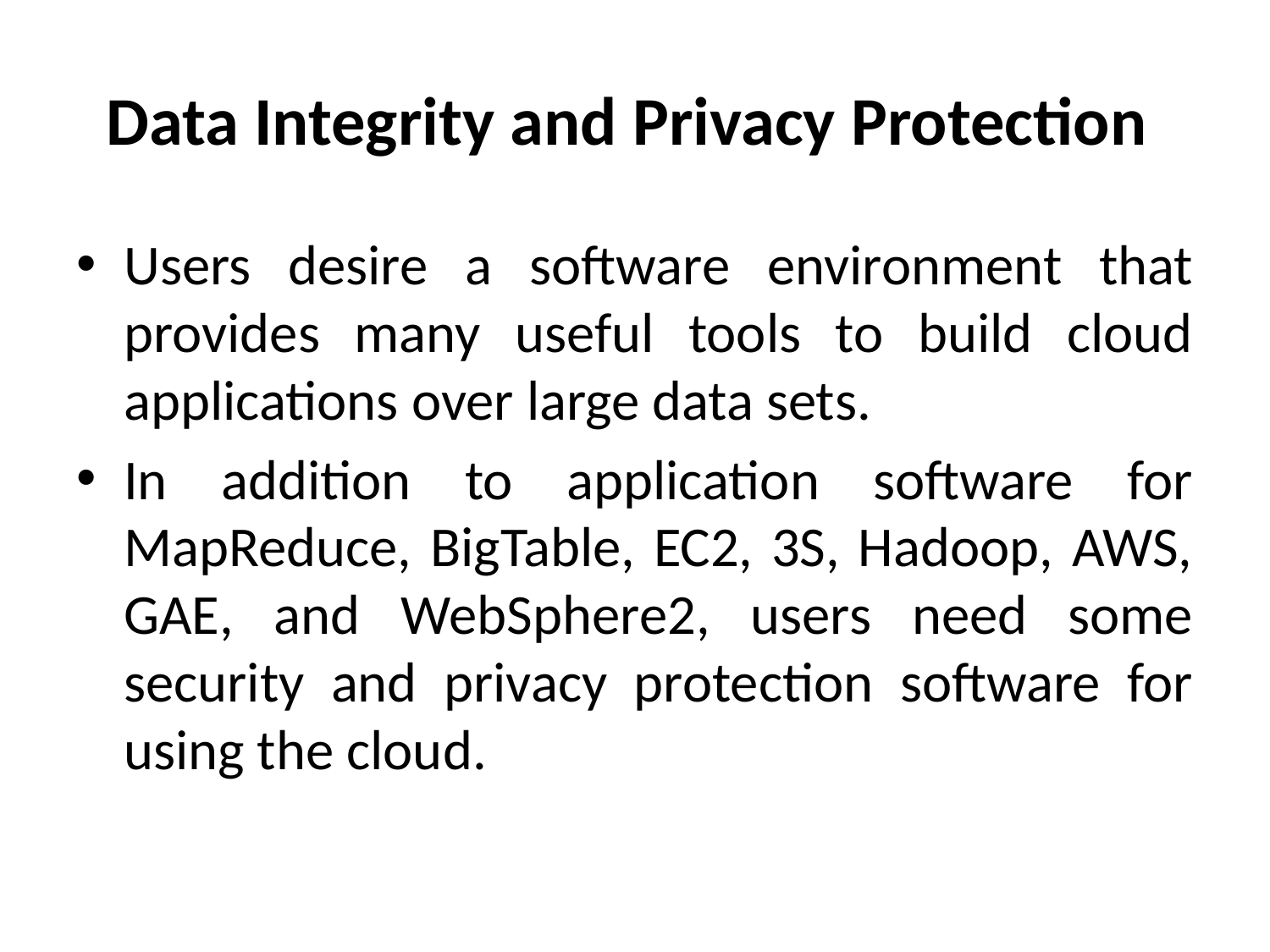

# Data Integrity and Privacy Protection
Users desire a software environment that provides many useful tools to build cloud applications over large data sets.
In addition to application software for MapReduce, BigTable, EC2, 3S, Hadoop, AWS, GAE, and WebSphere2, users need some security and privacy protection software for using the cloud.